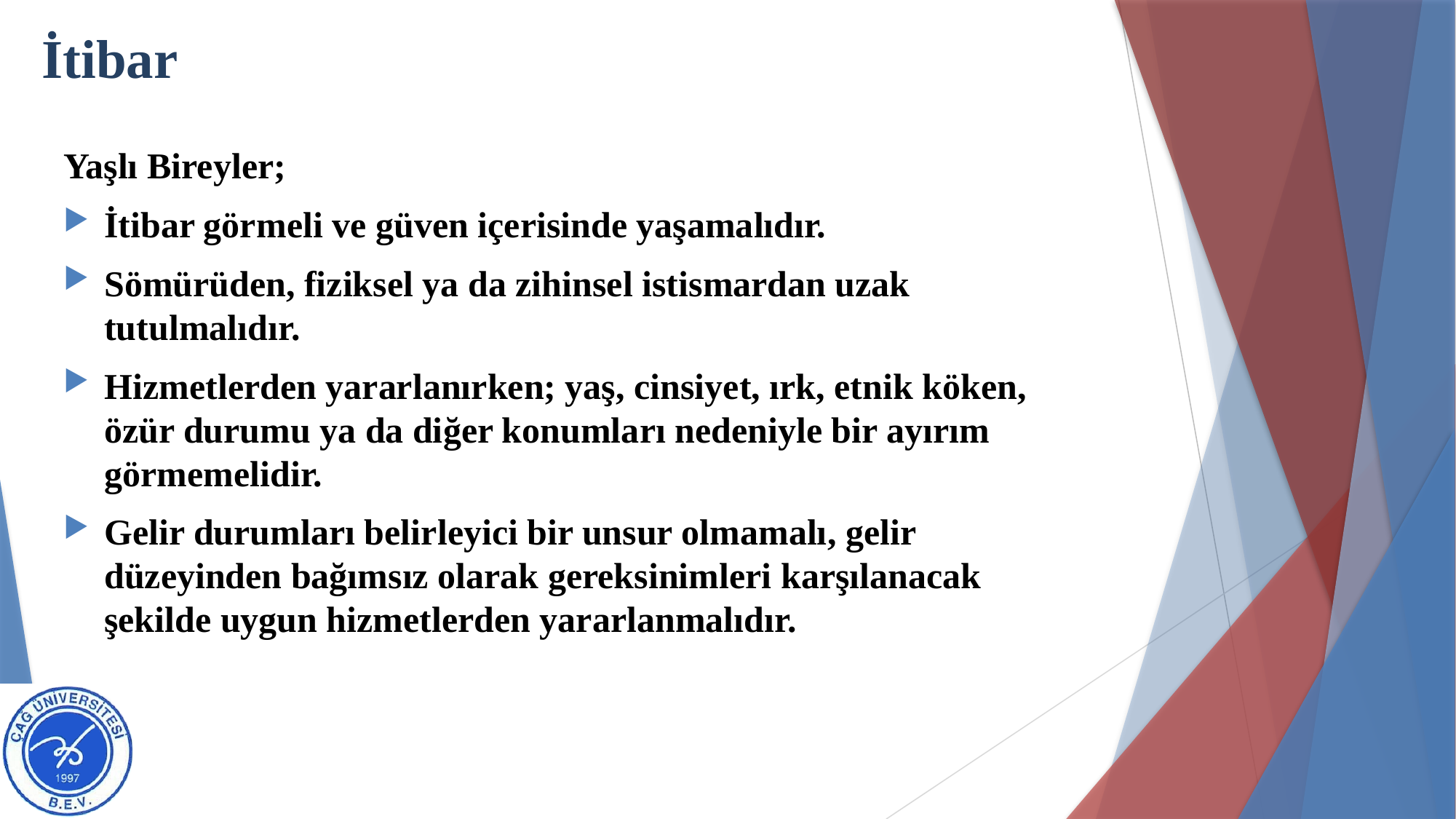

# İtibar
Yaşlı Bireyler;
İtibar görmeli ve güven içerisinde yaşamalıdır.
Sömürüden, fiziksel ya da zihinsel istismardan uzak tutulmalıdır.
Hizmetlerden yararlanırken; yaş, cinsiyet, ırk, etnik köken, özür durumu ya da diğer konumları nedeniyle bir ayırım görmemelidir.
Gelir durumları belirleyici bir unsur olmamalı, gelir düzeyinden bağımsız olarak gereksinimleri karşılanacak şekilde uygun hizmetlerden yararlanmalıdır.